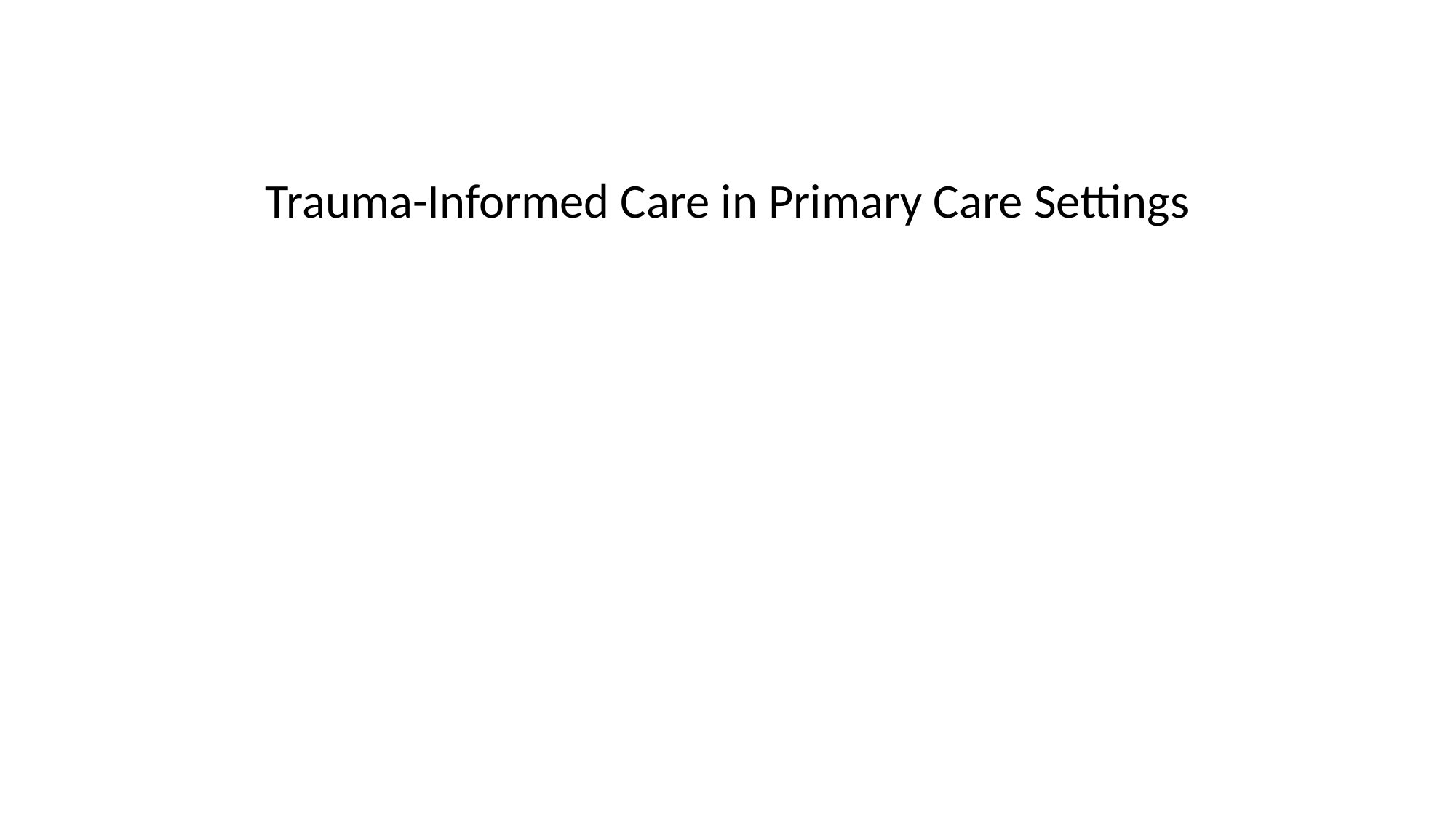

# Trauma-Informed Care in Primary Care Settings